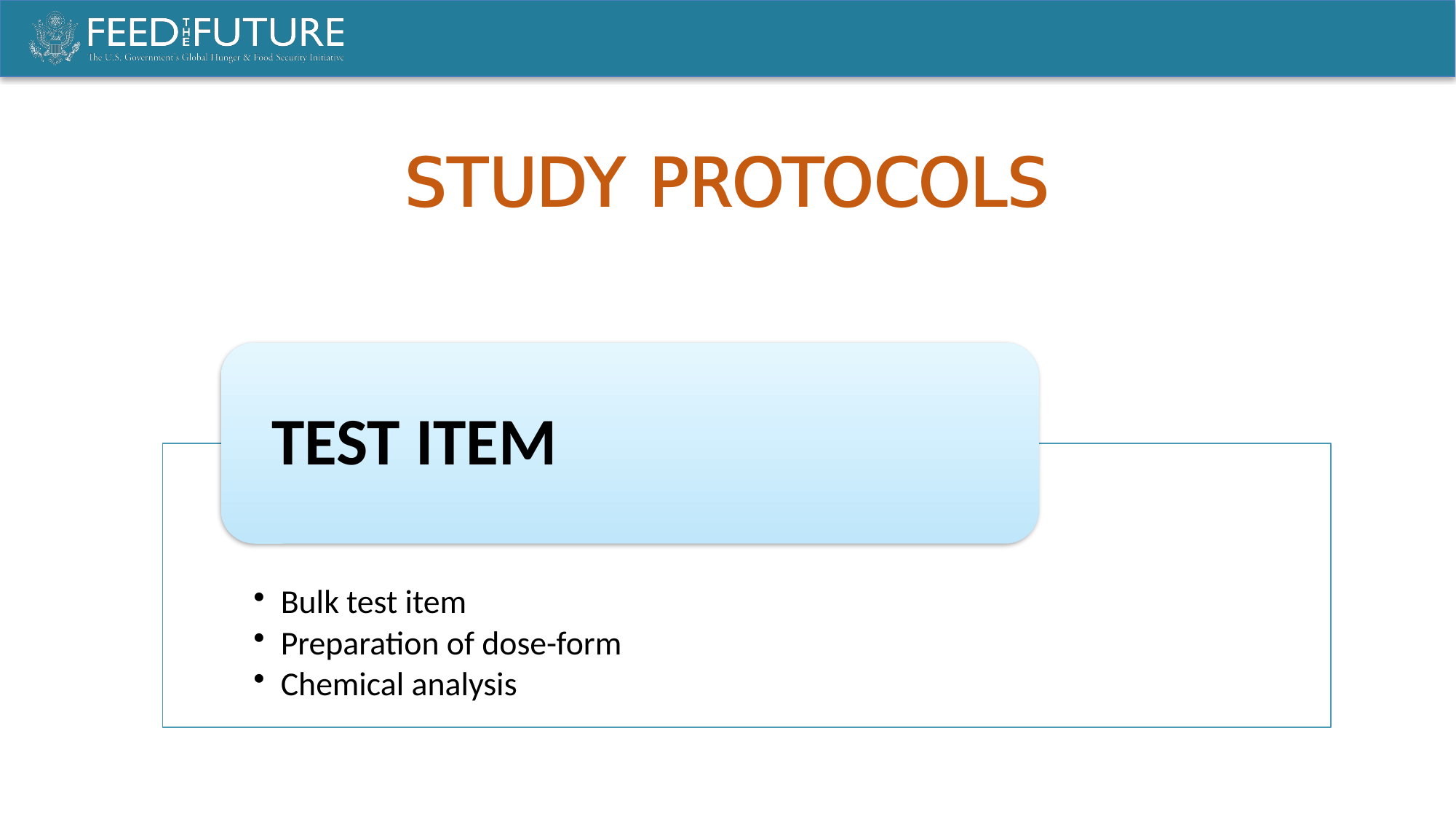

Study protocols
Bulk test item
Preparation of dose-form
Chemical analysis
TEST ITEM